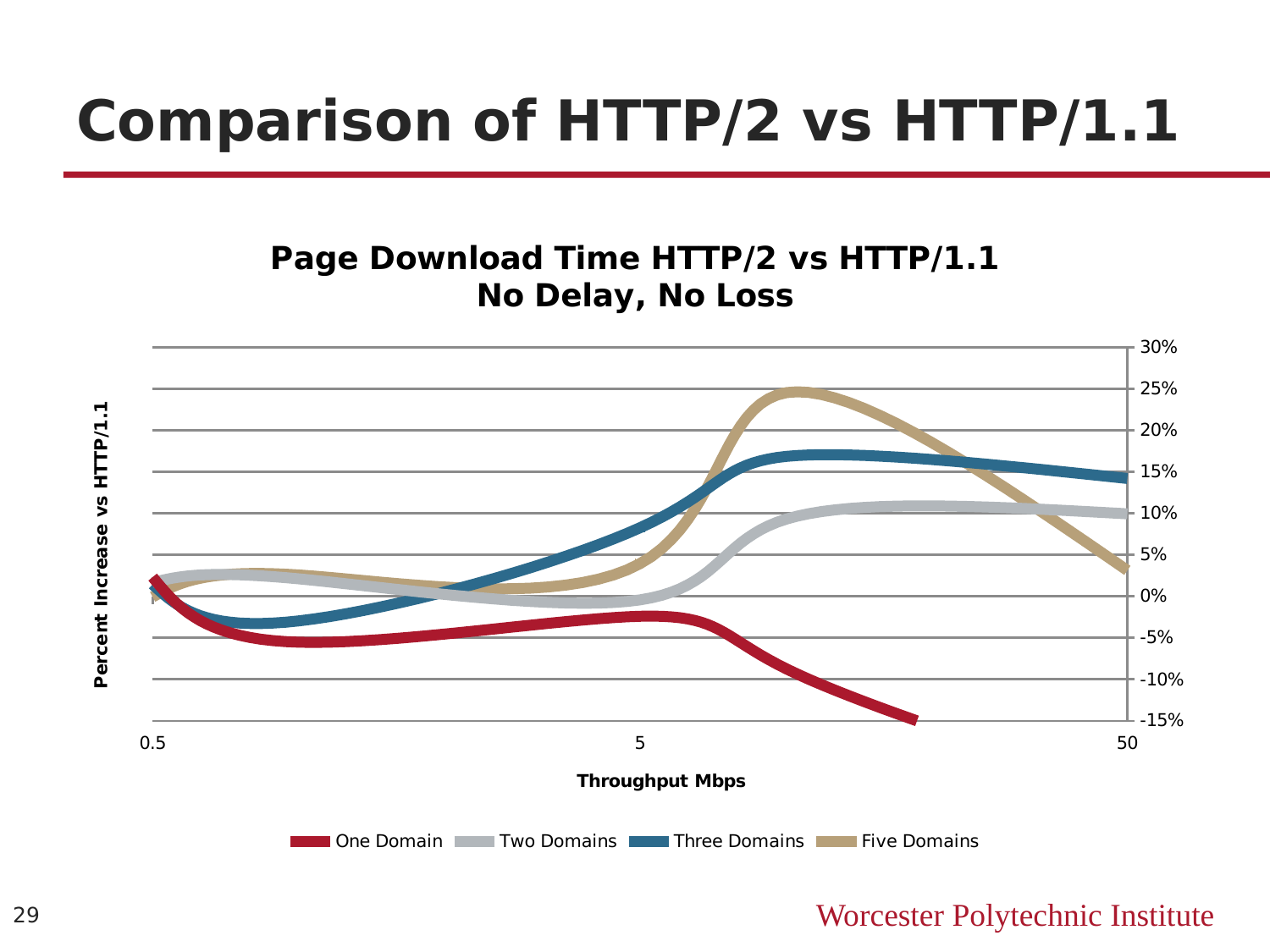

# Comparison of HTTP/2 vs HTTP/1.1

### Chart: Page Download Time HTTP/2 vs HTTP/1.1
No Delay, No Loss

| Category |  |  |  |  |
|---|---|---|---|---|
29